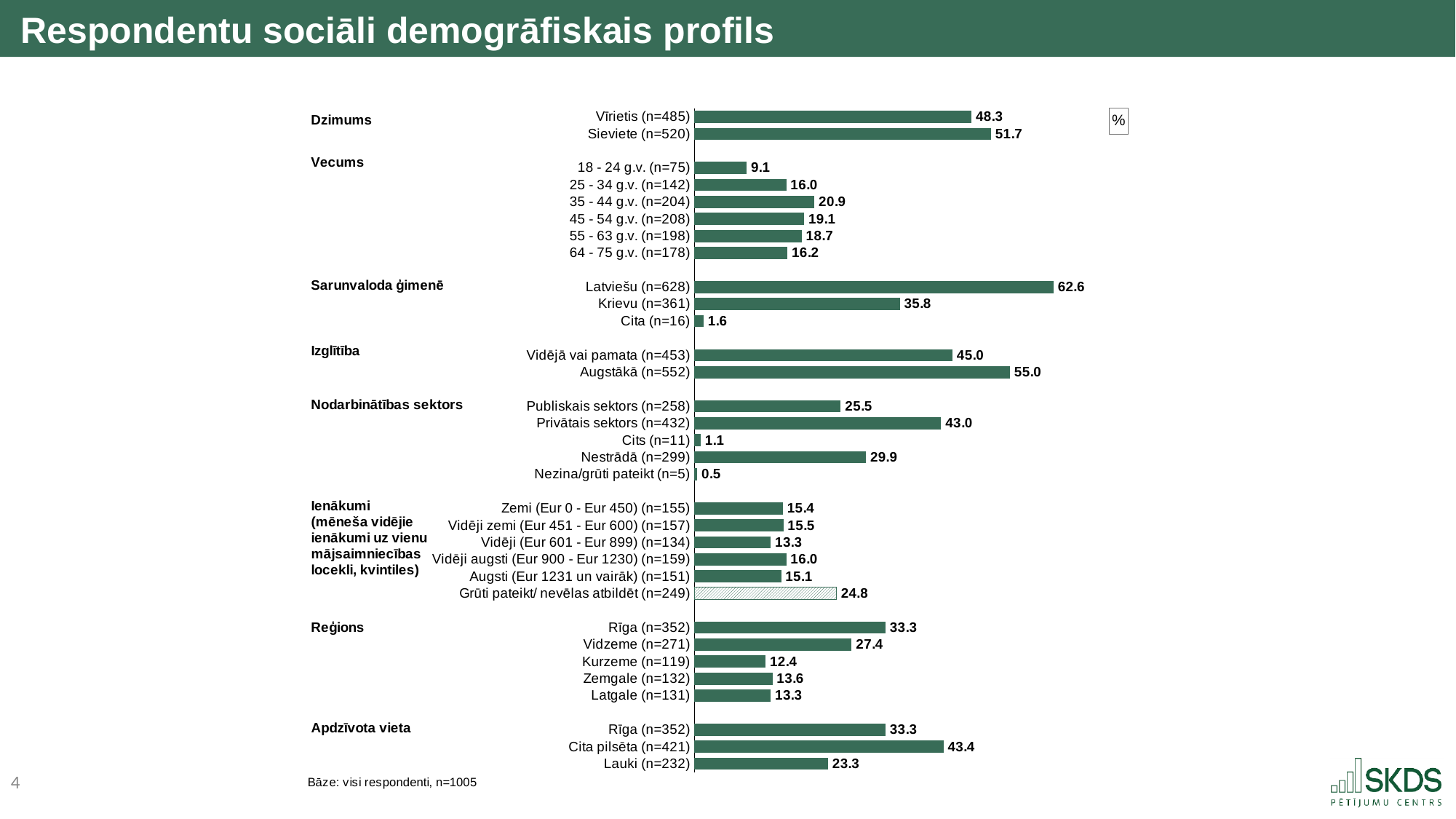

Respondentu sociāli demogrāfiskais profils

### Chart

| Category |  |
|---|---|
| Vīrietis (n=485) | 48.3 |
| Sieviete (n=520) | 51.7 |
|  | None |
| 18 - 24 g.v. (n=75) | 9.1 |
| 25 - 34 g.v. (n=142) | 16.0 |
| 35 - 44 g.v. (n=204) | 20.9 |
| 45 - 54 g.v. (n=208) | 19.1 |
| 55 - 63 g.v. (n=198) | 18.7 |
| 64 - 75 g.v. (n=178) | 16.2 |
|  | None |
| Latviešu (n=628) | 62.6 |
| Krievu (n=361) | 35.8 |
| Cita (n=16) | 1.6 |
|  | None |
| Vidējā vai pamata (n=453) | 45.0 |
| Augstākā (n=552) | 55.0 |
|  | None |
| Publiskais sektors (n=258) | 25.5 |
| Privātais sektors (n=432) | 43.0 |
| Cits (n=11) | 1.1 |
| Nestrādā (n=299) | 29.9 |
| Nezina/grūti pateikt (n=5) | 0.5 |
|  | None |
| Zemi (Eur 0 - Eur 450) (n=155) | 15.4 |
| Vidēji zemi (Eur 451 - Eur 600) (n=157) | 15.5 |
| Vidēji (Eur 601 - Eur 899) (n=134) | 13.3 |
| Vidēji augsti (Eur 900 - Eur 1230) (n=159) | 16.0 |
| Augsti (Eur 1231 un vairāk) (n=151) | 15.1 |
| Grūti pateikt/ nevēlas atbildēt (n=249) | 24.8 |
|  | None |
|  Rīga (n=352) | 33.3 |
|  Vidzeme (n=271) | 27.4 |
|  Kurzeme (n=119) | 12.4 |
|  Zemgale (n=132) | 13.6 |
|  Latgale (n=131) | 13.3 |
|  | None |
|  Rīga (n=352) | 33.3 |
|  Cita pilsēta (n=421) | 43.4 |
|  Lauki (n=232) | 23.3 |